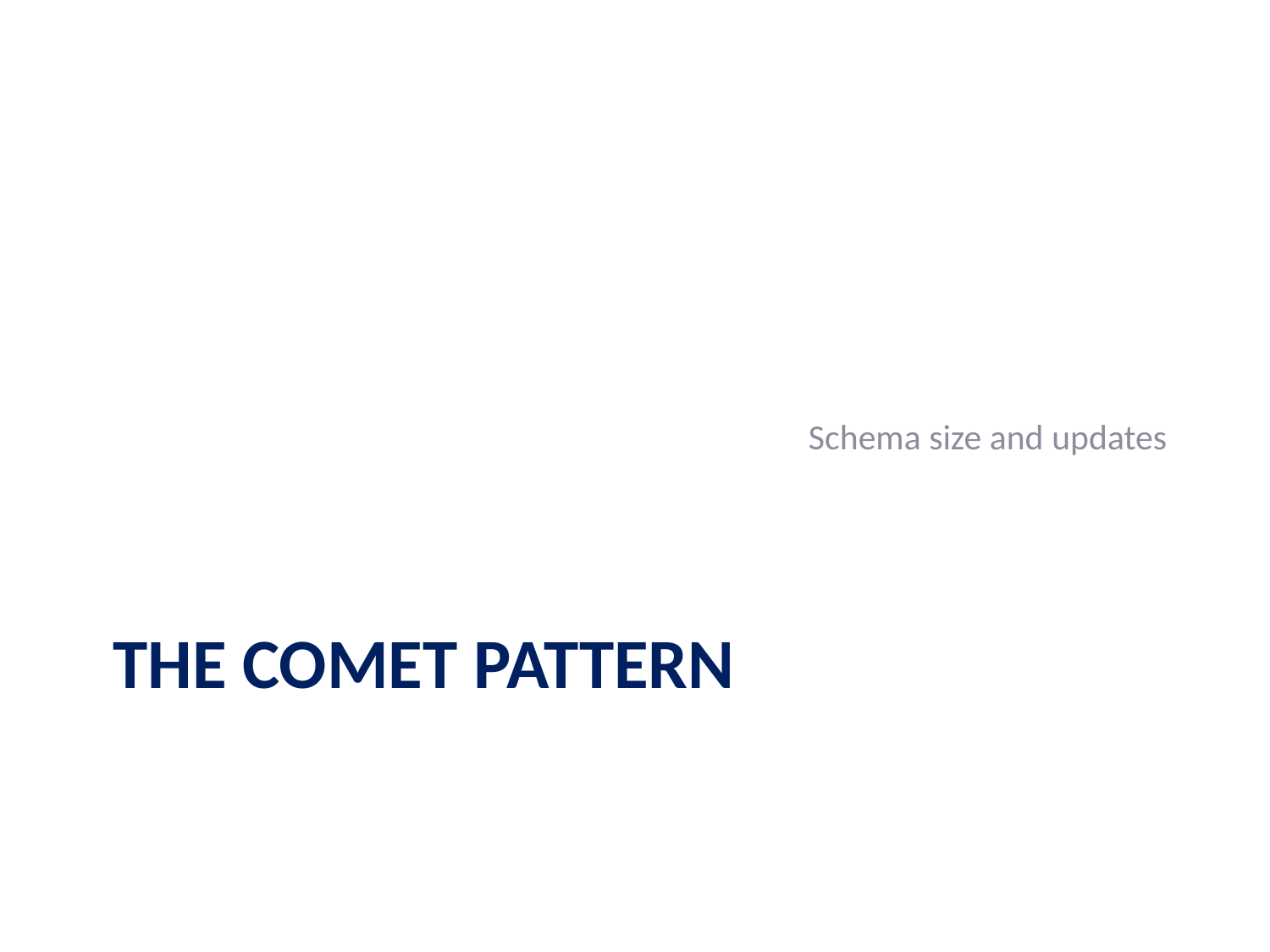

Schema size and updates

# The Comet Pattern